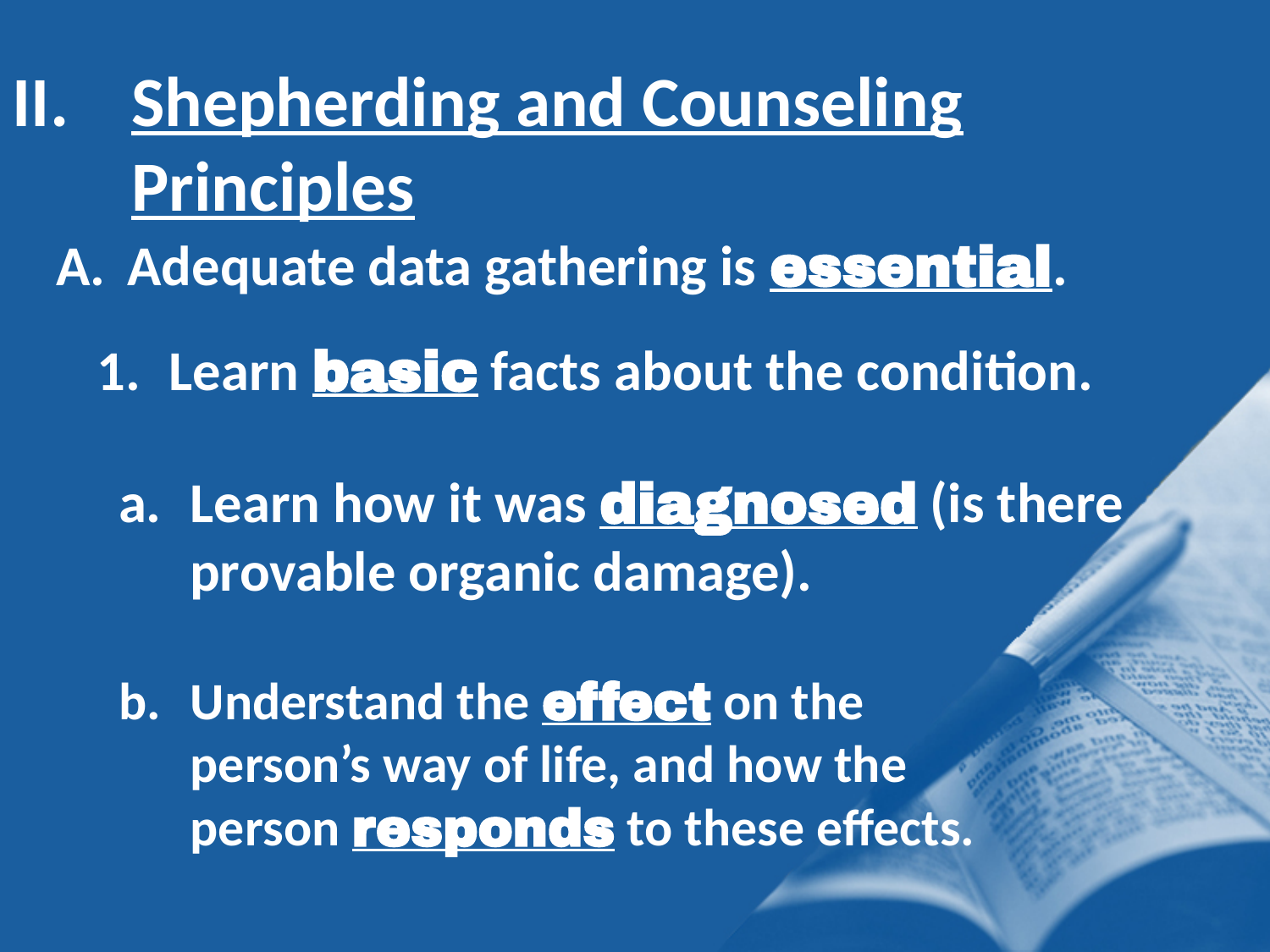

Shepherding and Counseling Principles
Adequate data gathering is essential.
Learn basic facts about the condition.
Learn how it was diagnosed (is there provable organic damage).
Understand the effect on the person’s way of life, and how the person responds to these effects.